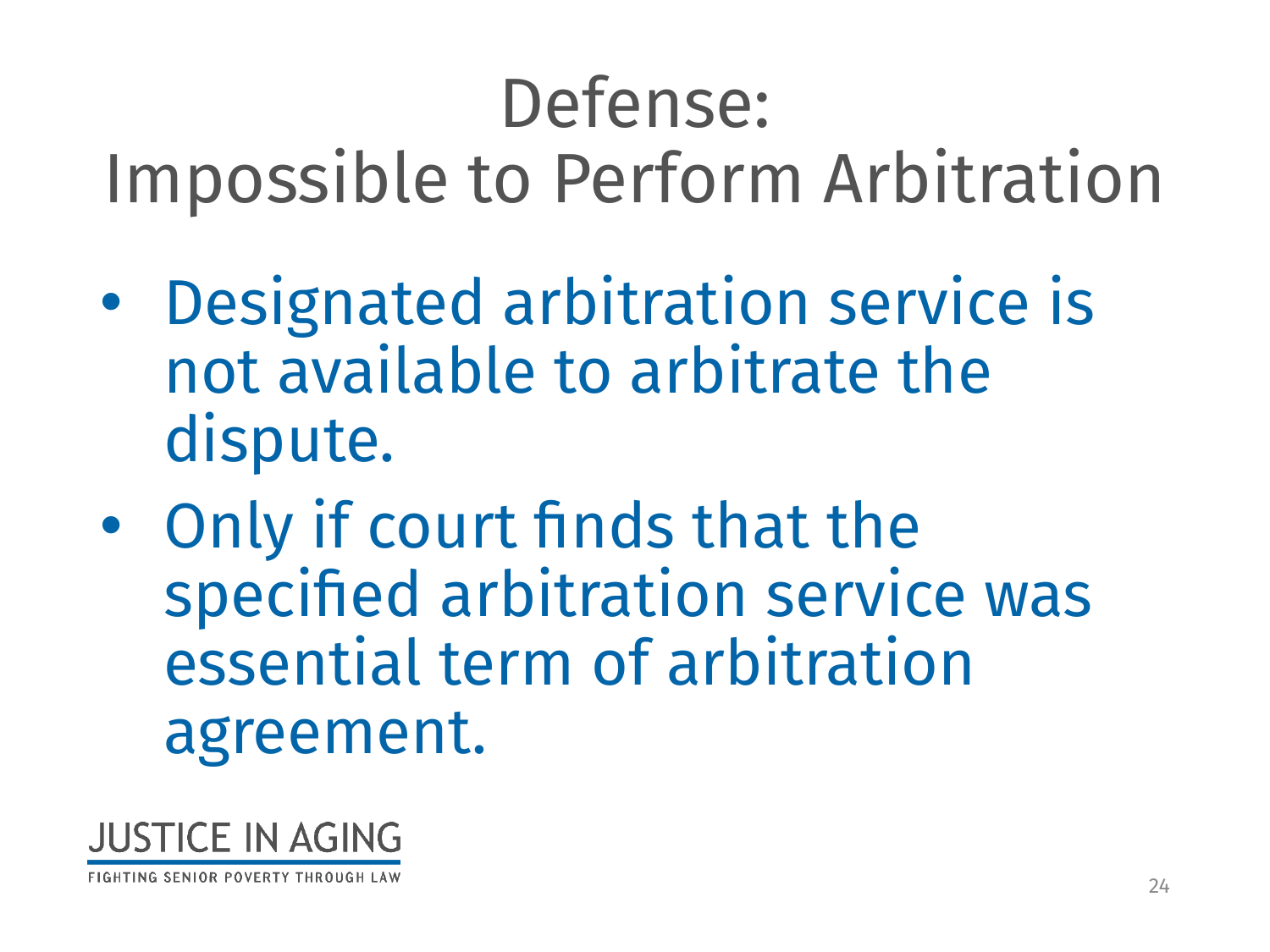

# Defense: Impossible to Perform Arbitration
Designated arbitration service is not available to arbitrate the dispute.
Only if court finds that the specified arbitration service was essential term of arbitration agreement.
24